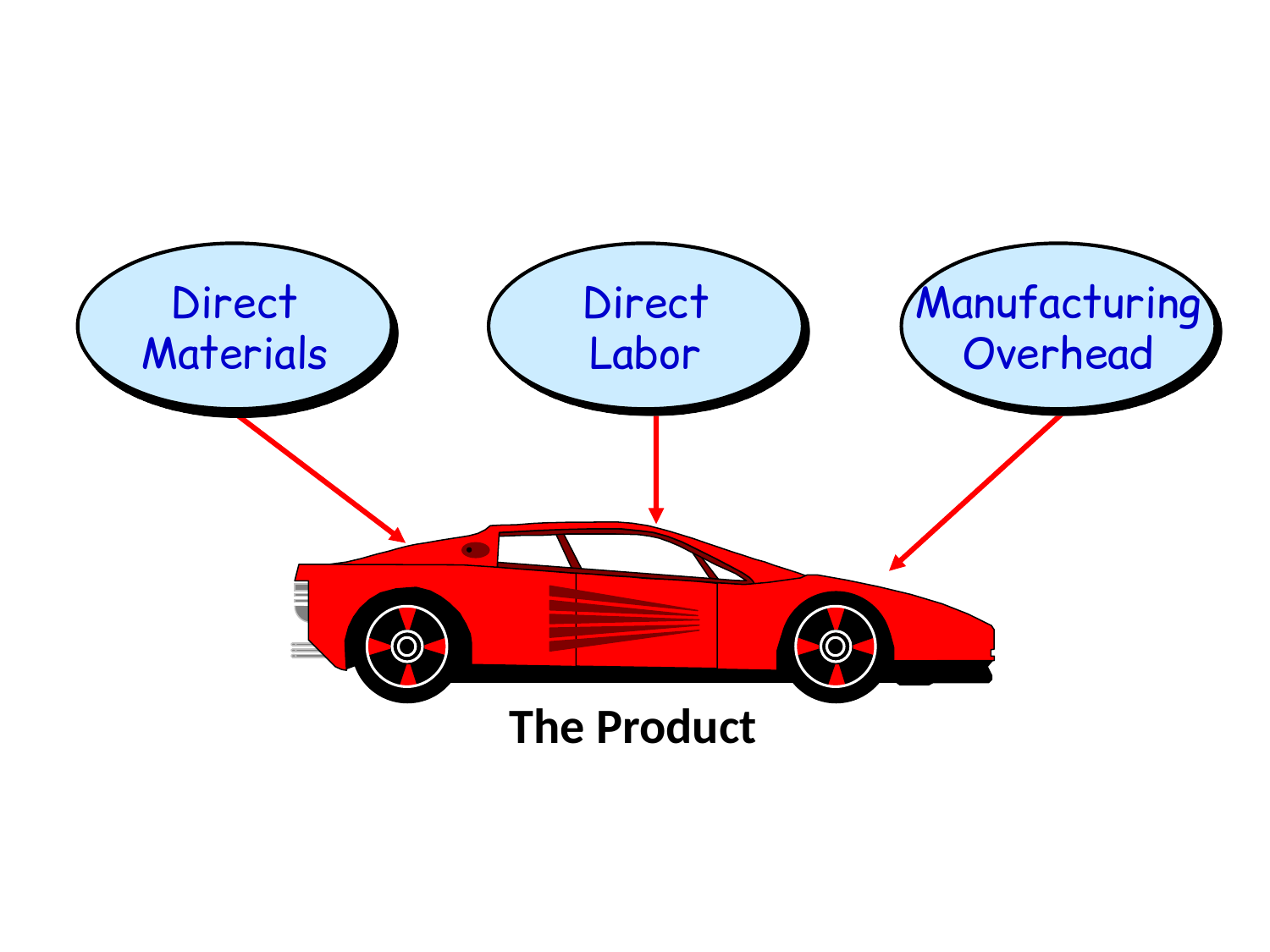

Direct
Materials

Direct
Labor

Manufacturing
Overhead

The Product